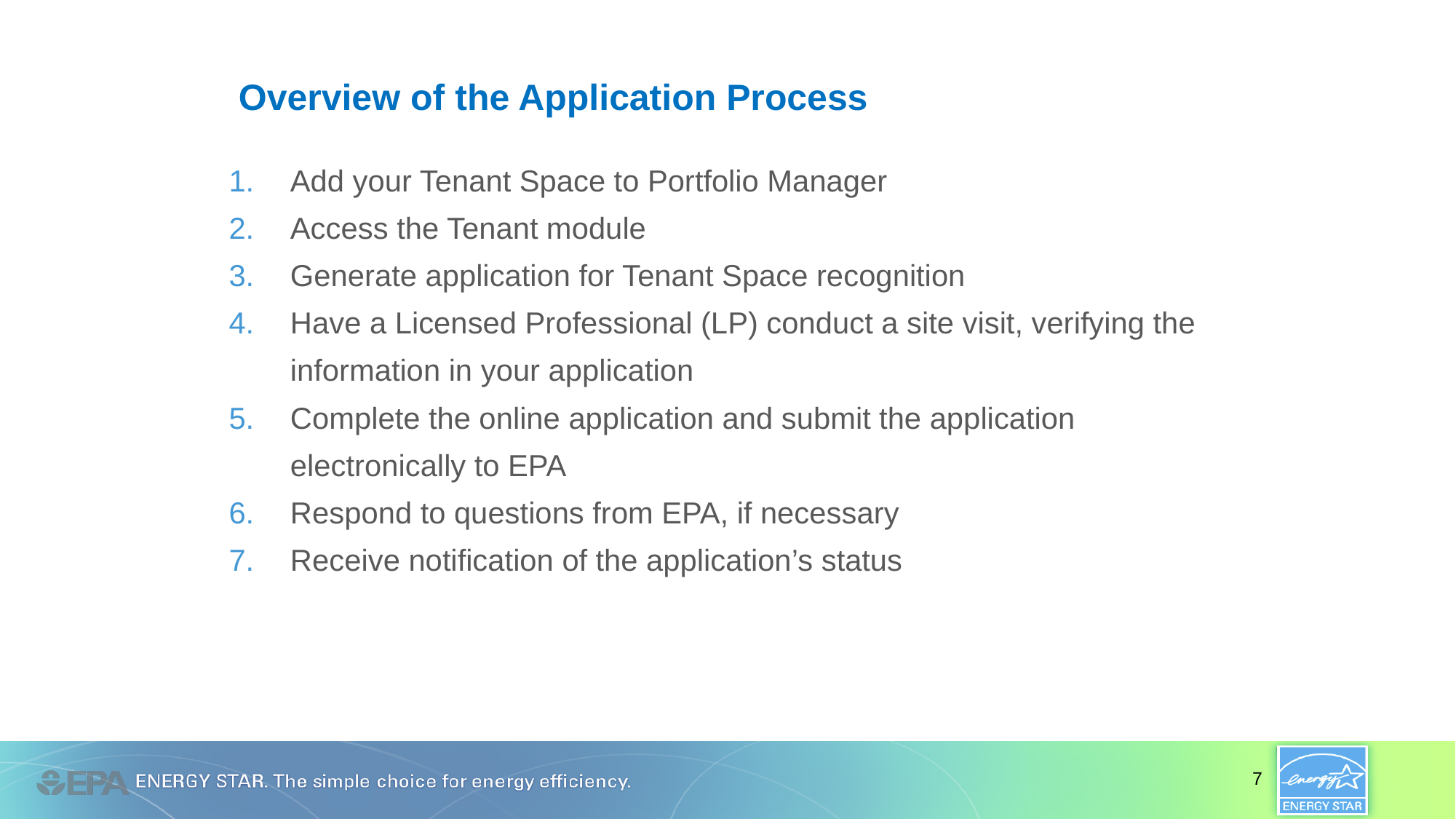

Overview of the Application Process
Add your Tenant Space to Portfolio Manager
Access the Tenant module
Generate application for Tenant Space recognition
Have a Licensed Professional (LP) conduct a site visit, verifying the information in your application
Complete the online application and submit the application electronically to EPA
Respond to questions from EPA, if necessary
Receive notification of the application’s status
7